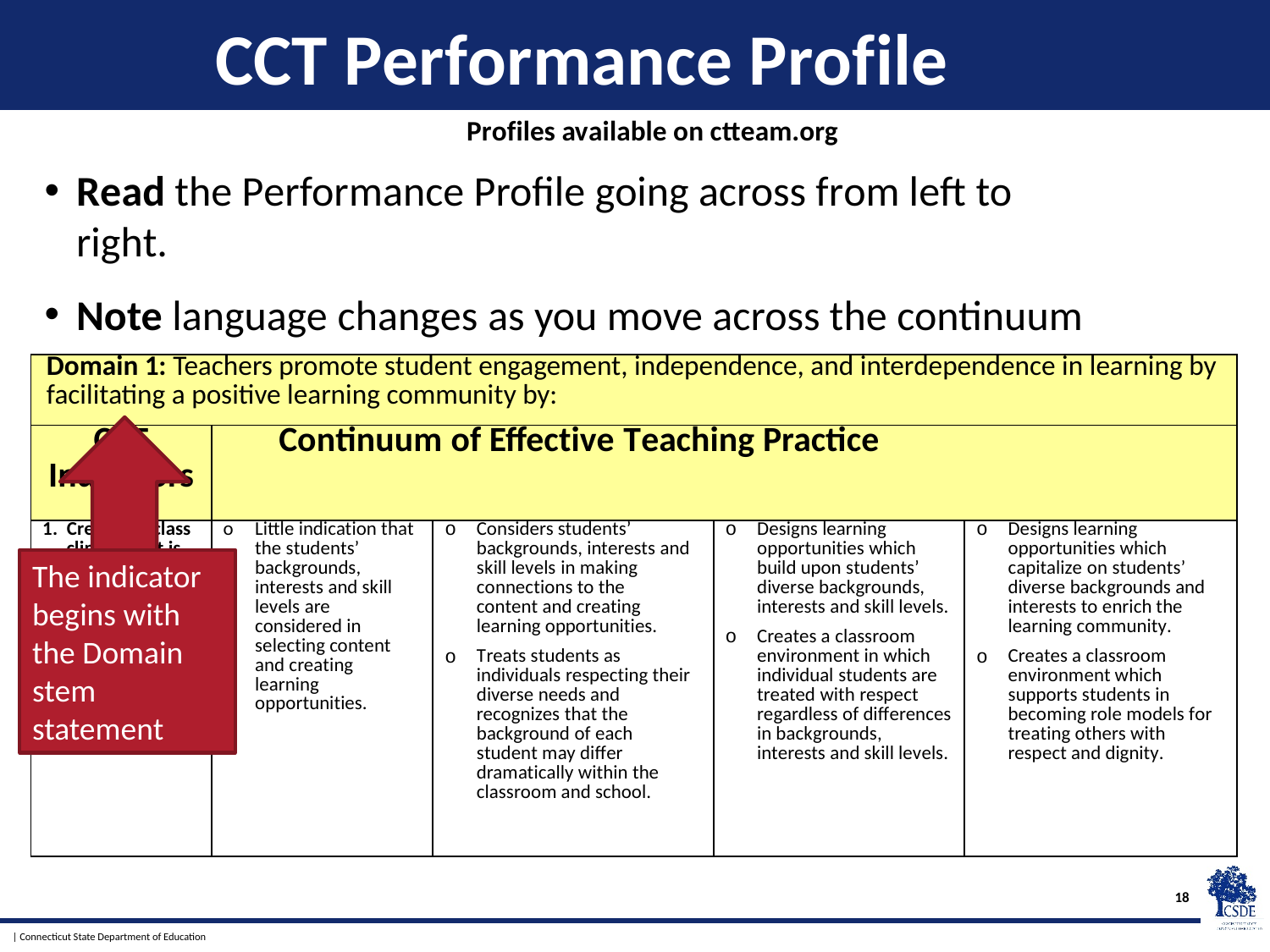

CCT Performance Profile
Profiles available on ctteam.org
Read the Performance Profile going across from left to
right.
Note language changes as you move across the continuum
| Domain 1: Teachers promote student engagement, independence, and interdependence in learning by facilitating a positive learning community by: |  |  |  |  |
| --- | --- | --- | --- | --- |
| CCT Indicators | Continuum of Effective Teaching Practice |  |  |  |
| 1. Creating a class climate that is responsive to and respectful of the needs of students with diverse backgrounds, interests and performance levels | o Little indication that the students’ backgrounds, interests and skill levels are considered in selecting content and creating learning opportunities. | Considers students’ backgrounds, interests and skill levels in making connections to the content and creating learning opportunities. Treats students as individuals respecting their diverse needs and recognizes that the background of each student may differ dramatically within the classroom and school. | Designs learning opportunities which build upon students’ diverse backgrounds, interests and skill levels. Creates a classroom environment in which individual students are treated with respect regardless of differences in backgrounds, interests and skill levels. | Designs learning opportunities which capitalize on students’ diverse backgrounds and interests to enrich the learning community. Creates a classroom environment which supports students in becoming role models for treating others with respect and dignity. |

The indicator begins with the Domain stem statement